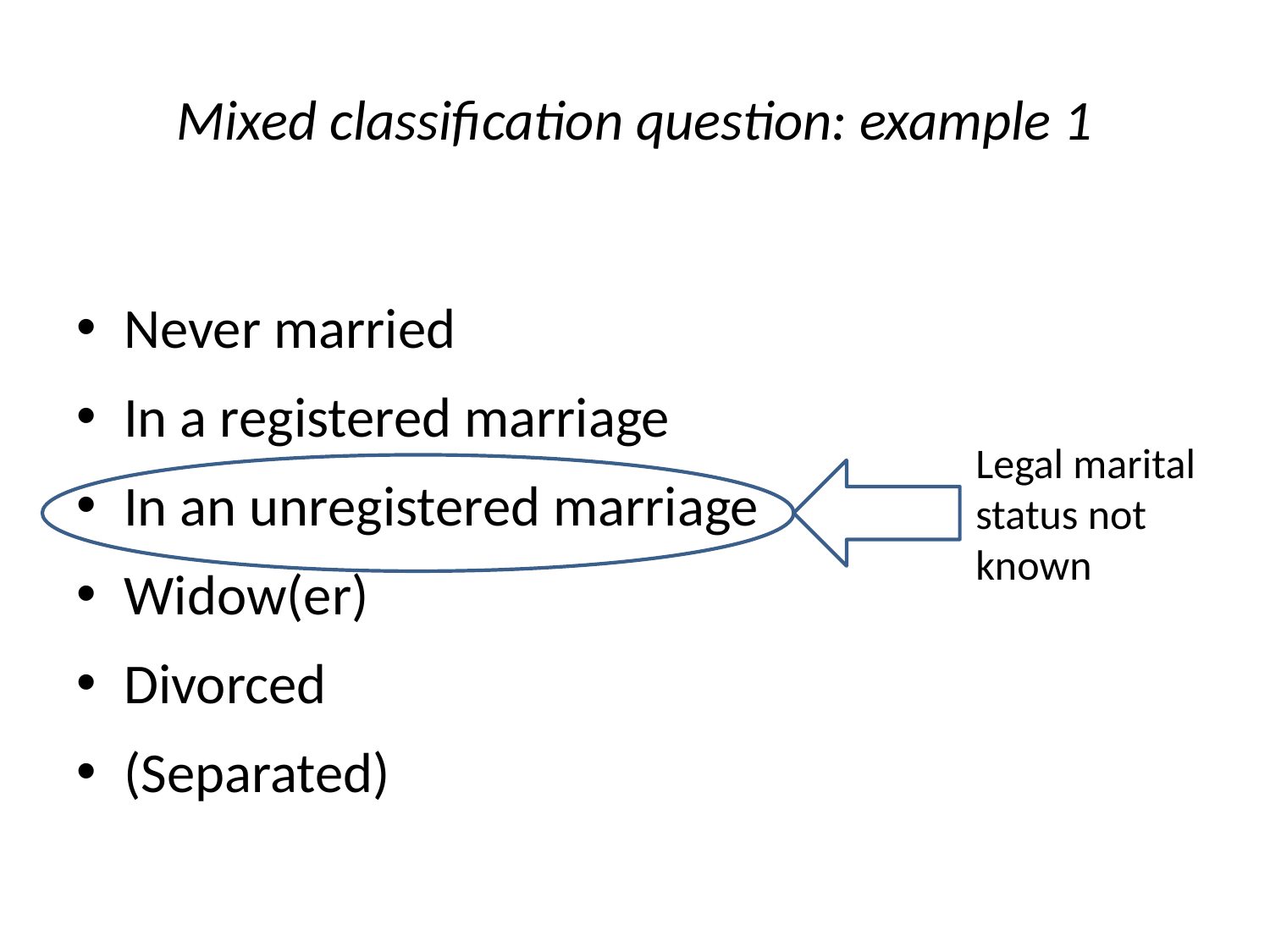

# Mixed classification question: example 1
Never married
In a registered marriage
In an unregistered marriage
Widow(er)
Divorced
(Separated)
Legal marital status not known